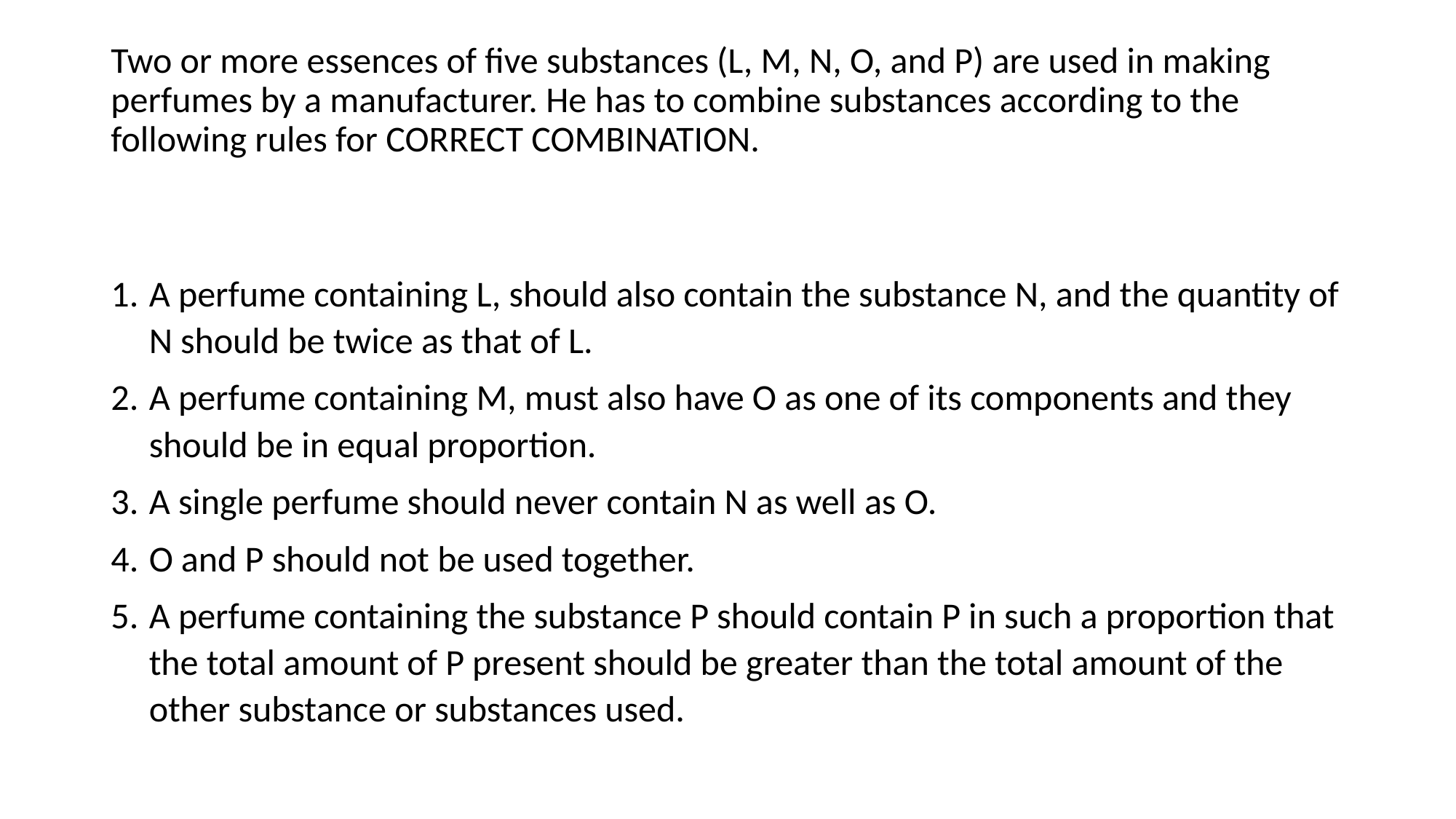

# Two or more essences of five substances (L, M, N, O, and P) are used in making perfumes by a manufacturer. He has to combine substances according to the following rules for CORRECT COMBINATION.

A perfume containing L, should also contain the substance N, and the quantity of N should be twice as that of L.
A perfume containing M, must also have O as one of its components and they should be in equal proportion.
A single perfume should never contain N as well as O.
O and P should not be used together.
A perfume containing the substance P should contain P in such a proportion that the total amount of P present should be greater than the total amount of the other substance or substances used.